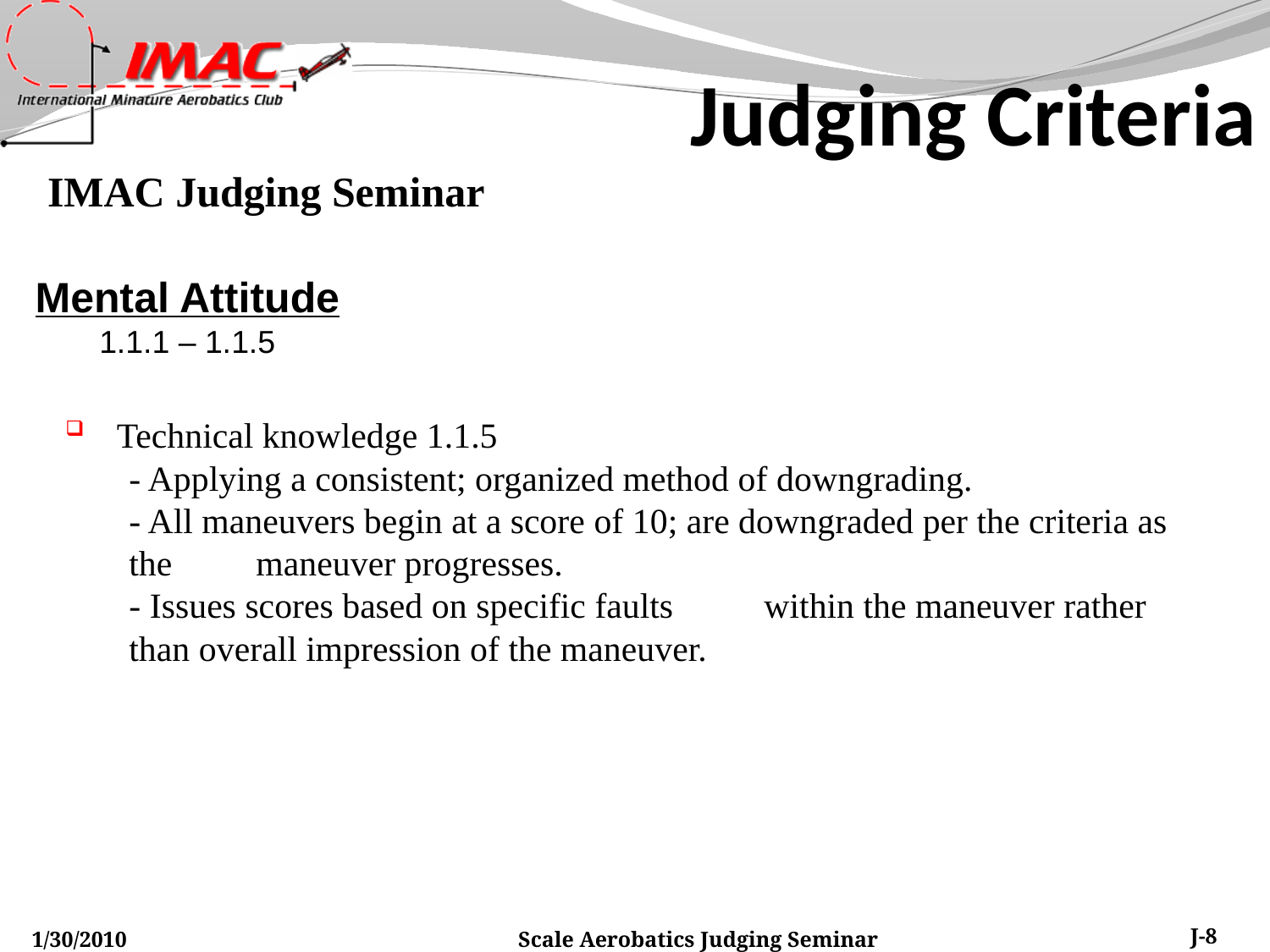

Judging Criteria
Mental Attitude
1.1.1 – 1.1.5
  Technical knowledge 1.1.5
- Applying a consistent; organized method of downgrading.
- All maneuvers begin at a score of 10; are downgraded per the criteria as the 	maneuver progresses.
- Issues scores based on specific faults 	within the maneuver rather than overall impression of the maneuver.

1/30/2010
Scale Aerobatics Judging Seminar
J-8